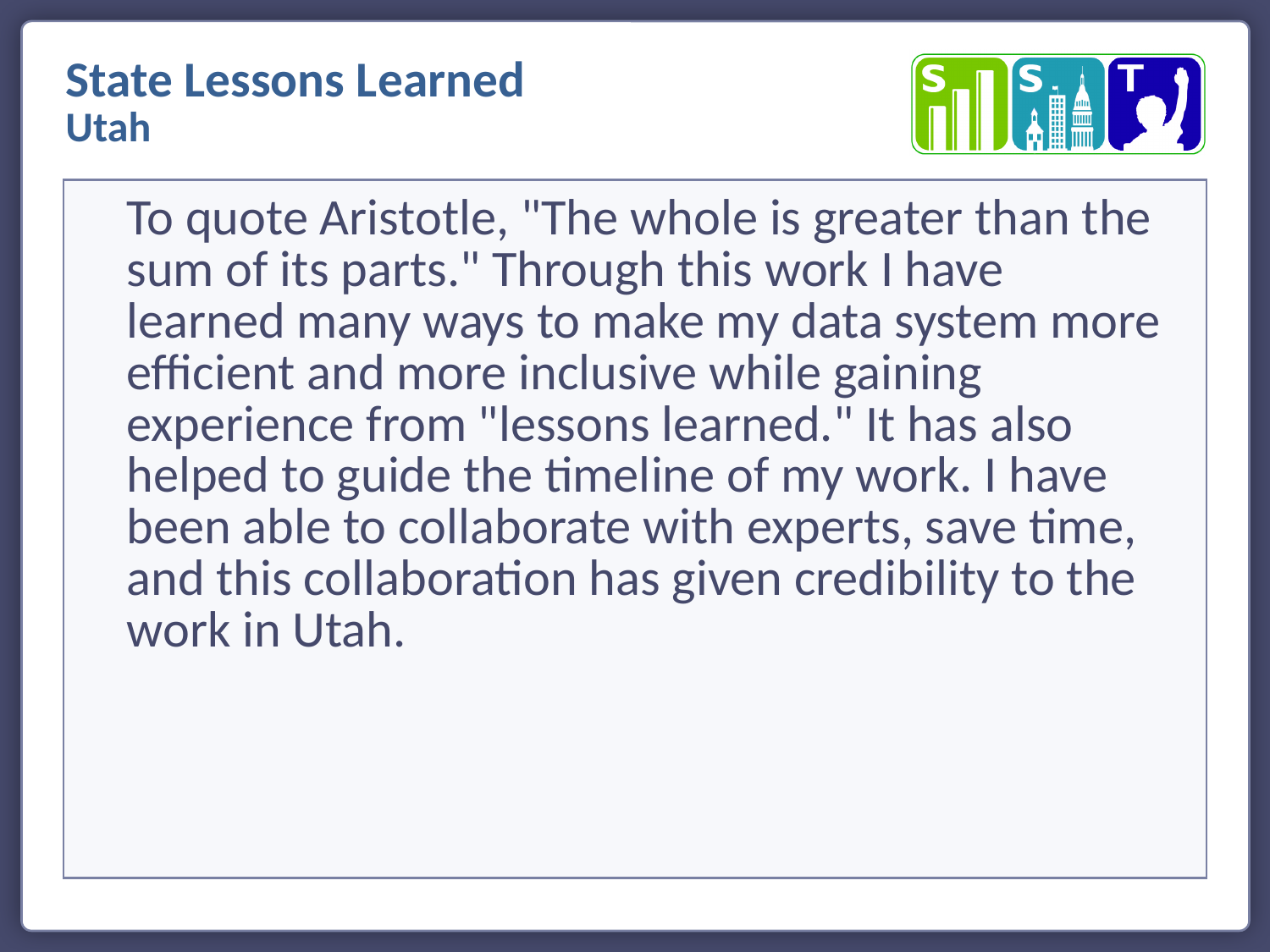

State Lessons Learned
Utah
To quote Aristotle, "The whole is greater than the sum of its parts." Through this work I have learned many ways to make my data system more efficient and more inclusive while gaining experience from "lessons learned." It has also helped to guide the timeline of my work. I have been able to collaborate with experts, save time, and this collaboration has given credibility to the work in Utah.